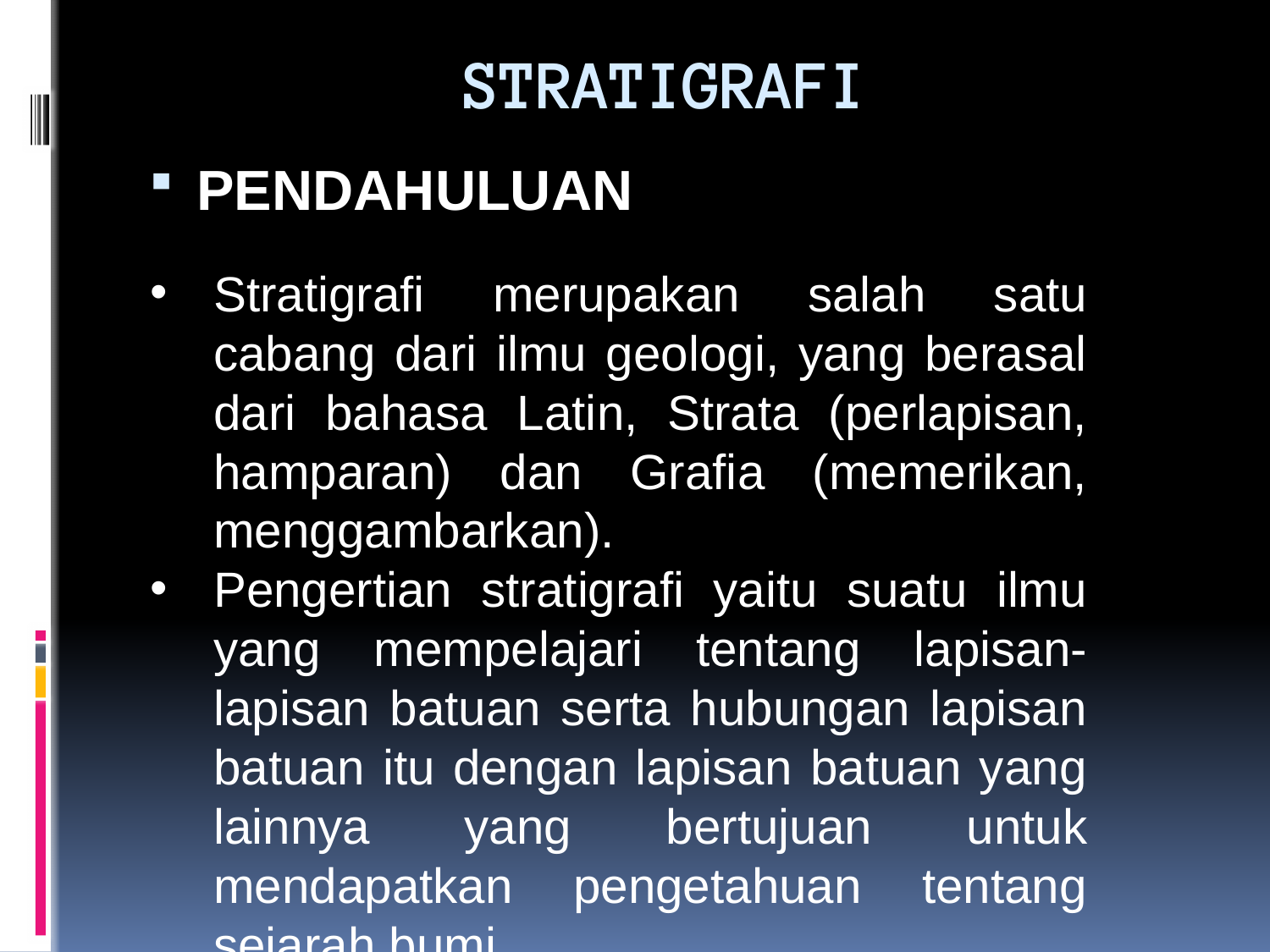

# STRATIGRAFI
PENDAHULUAN
Stratigrafi merupakan salah satu cabang dari ilmu geologi, yang berasal dari bahasa Latin, Strata (perlapisan, hamparan) dan Grafia (memerikan, menggambarkan).
Pengertian stratigrafi yaitu suatu ilmu yang mempelajari tentang lapisan-lapisan batuan serta hubungan lapisan batuan itu dengan lapisan batuan yang lainnya yang bertujuan untuk mendapatkan pengetahuan tentang sejarah bumi